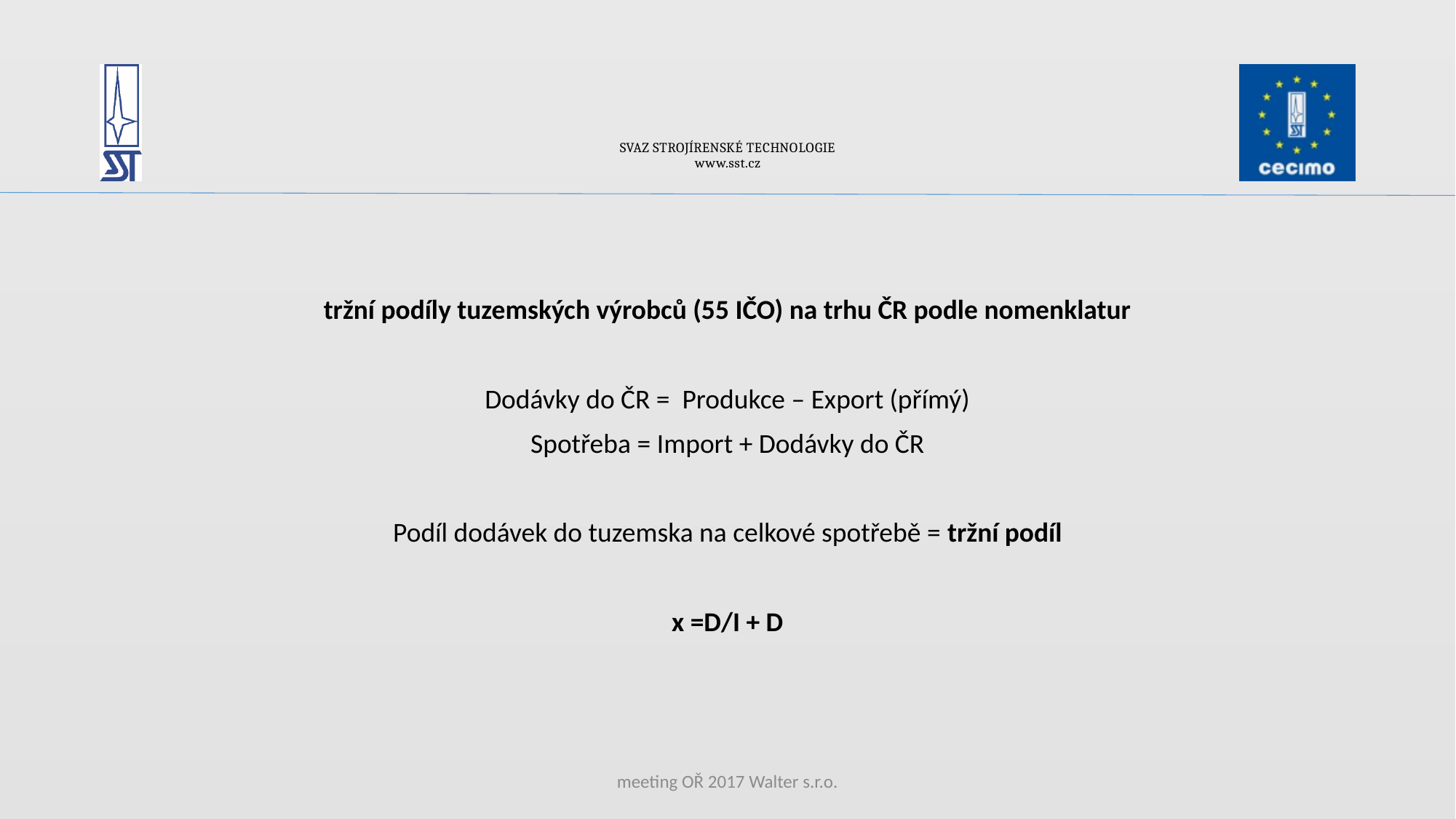

# SVAZ STROJÍRENSKÉ TECHNOLOGIE www.sst.cz

tržní podíly tuzemských výrobců (55 IČO) na trhu ČR podle nomenklatur

Dodávky do ČR =  Produkce – Export (přímý)
Spotřeba = Import + Dodávky do ČR

Podíl dodávek do tuzemska na celkové spotřebě = tržní podíl

x =D/I + D

meeting OŘ 2017 Walter s.r.o.